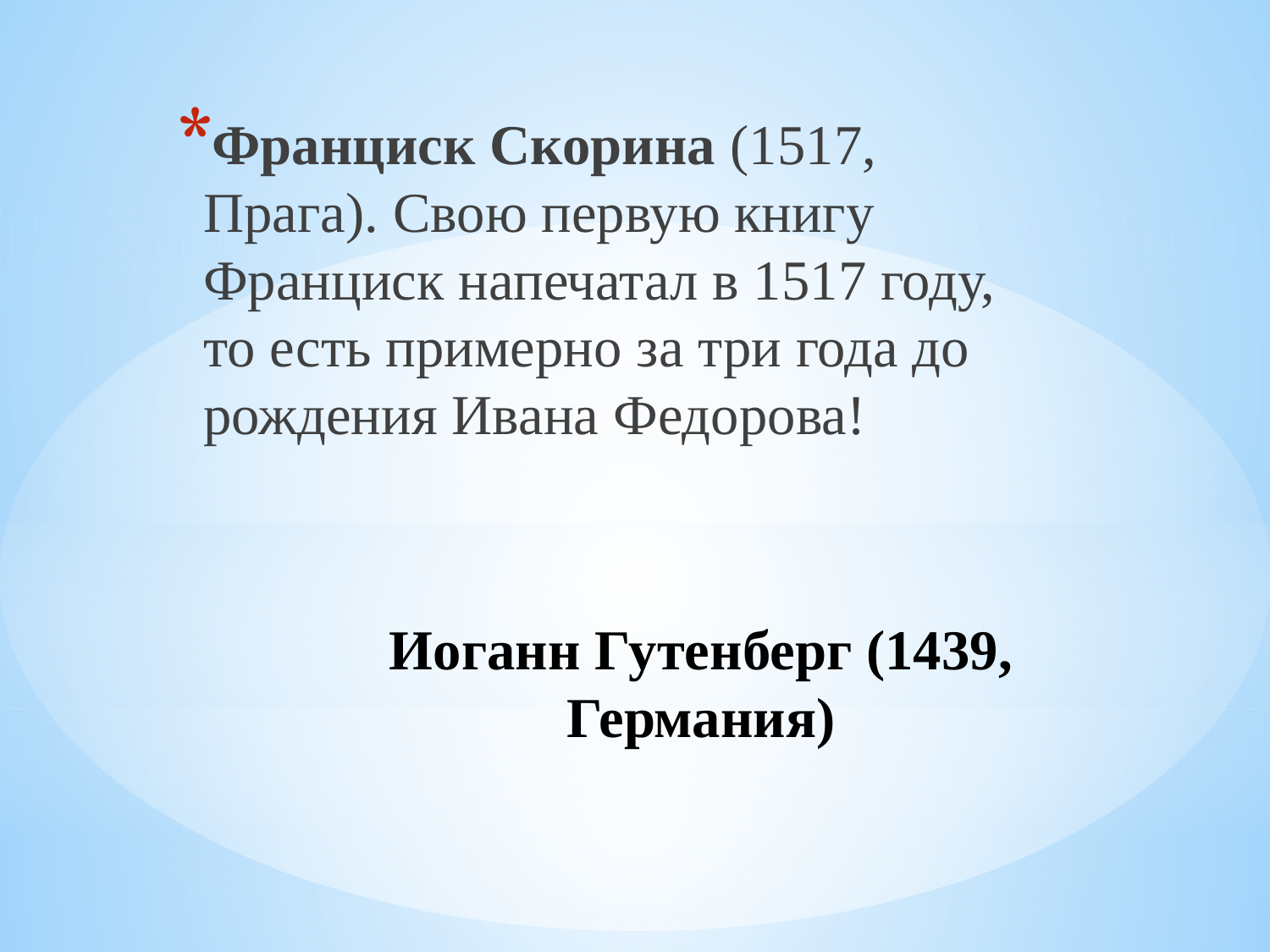

Франциск Скорина (1517, Прага). Свою первую книгу Франциск напечатал в 1517 году, то есть примерно за три года до рождения Ивана Федорова!

# Иоганн Гутенберг (1439, Германия)